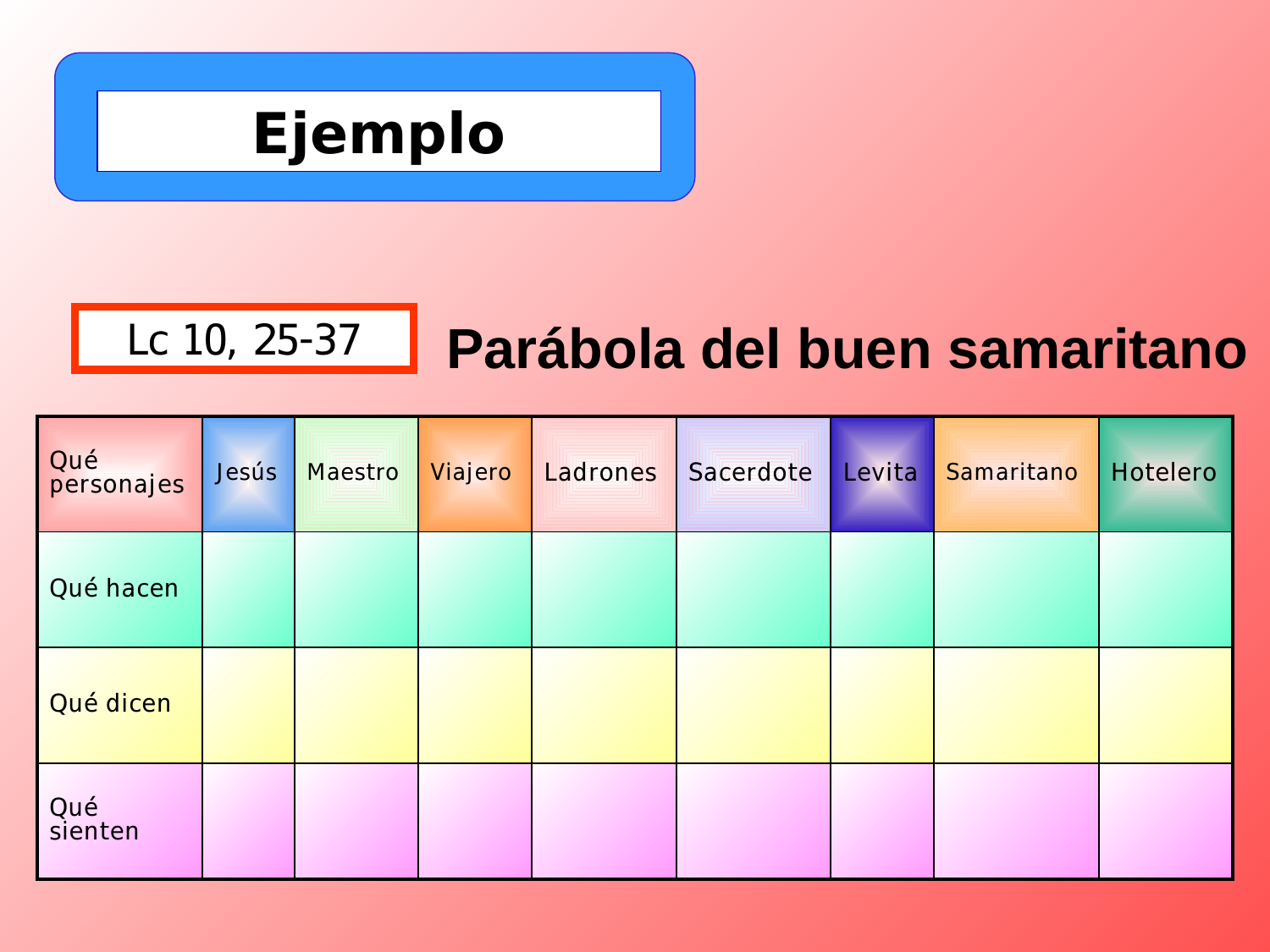

Ejemplo
Parábola del buen samaritano
Lc 10, 25-37
| Qué personajes | Jesús | Maestro | Viajero | Ladrones | Sacerdote | Levita | Samaritano | Hotelero |
| --- | --- | --- | --- | --- | --- | --- | --- | --- |
| Qué hacen |  |  |  |  |  |  |  |  |
| Qué dicen |  |  |  |  |  |  |  |  |
| Qué sienten |  |  |  |  |  |  |  |  |